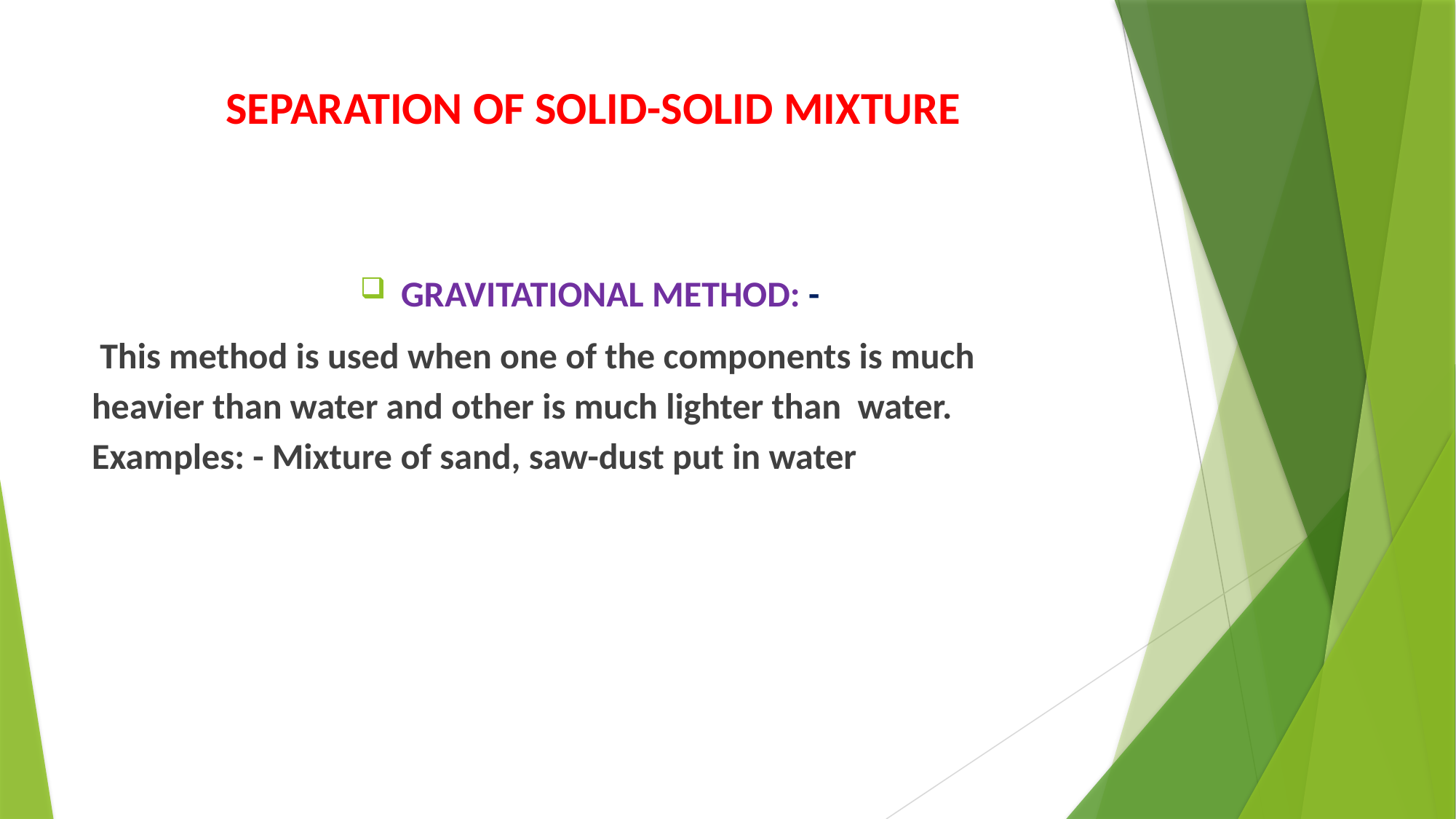

# SEPARATION OF SOLID-SOLID MIXTURE
GRAVITATIONAL METHOD: -
 This method is used when one of the components is much heavier than water and other is much lighter than  water. Examples: - Mixture of sand, saw-dust put in water